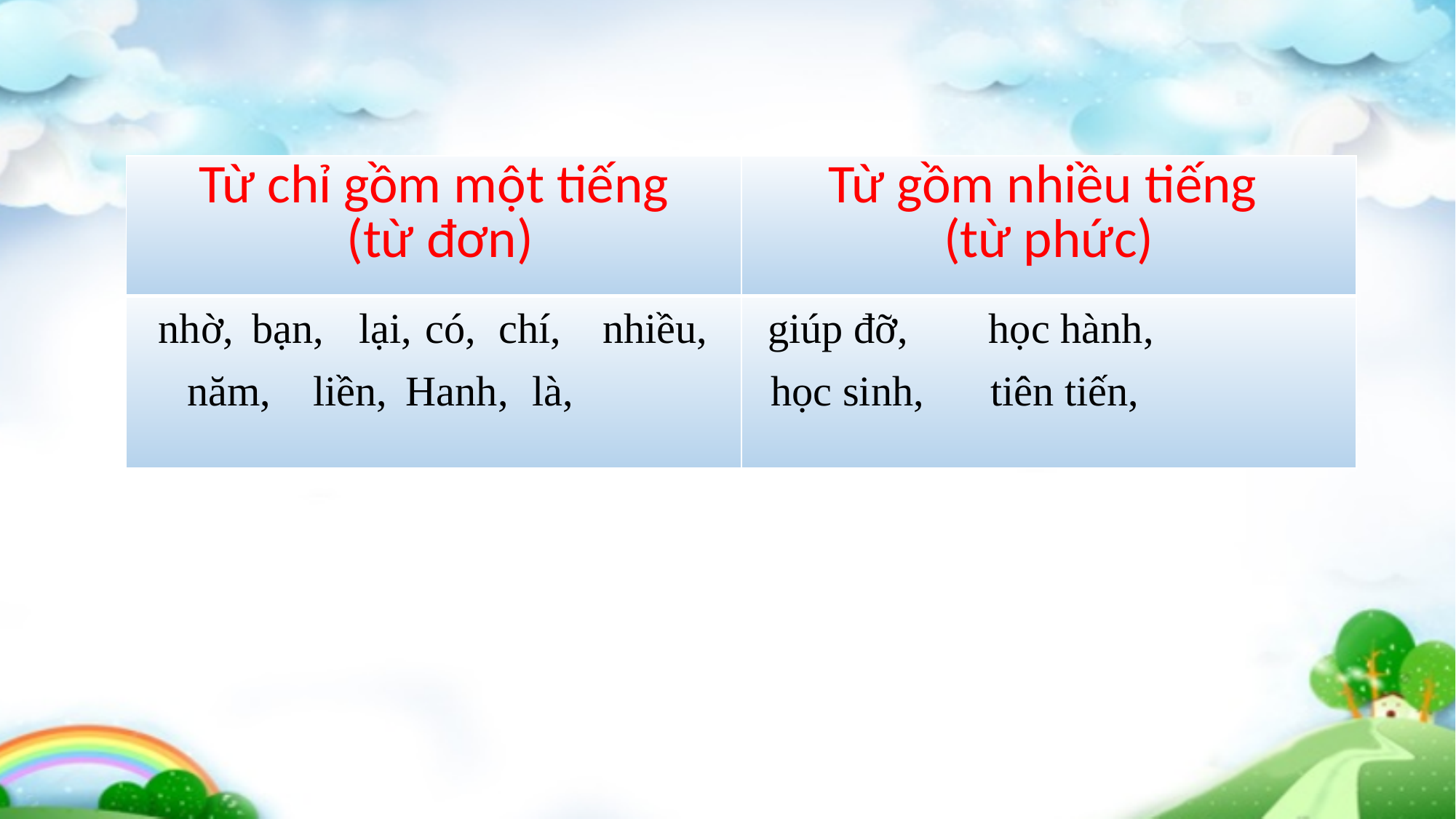

| Từ chỉ gồm một tiếng (từ đơn) | Từ gồm nhiều tiếng (từ phức) |
| --- | --- |
|  |  |
nhờ,
bạn,
lại,
có,
chí,
nhiều,
giúp đỡ,
học hành,
năm,
liền,
học sinh,
tiên tiến,
là,
Hanh,